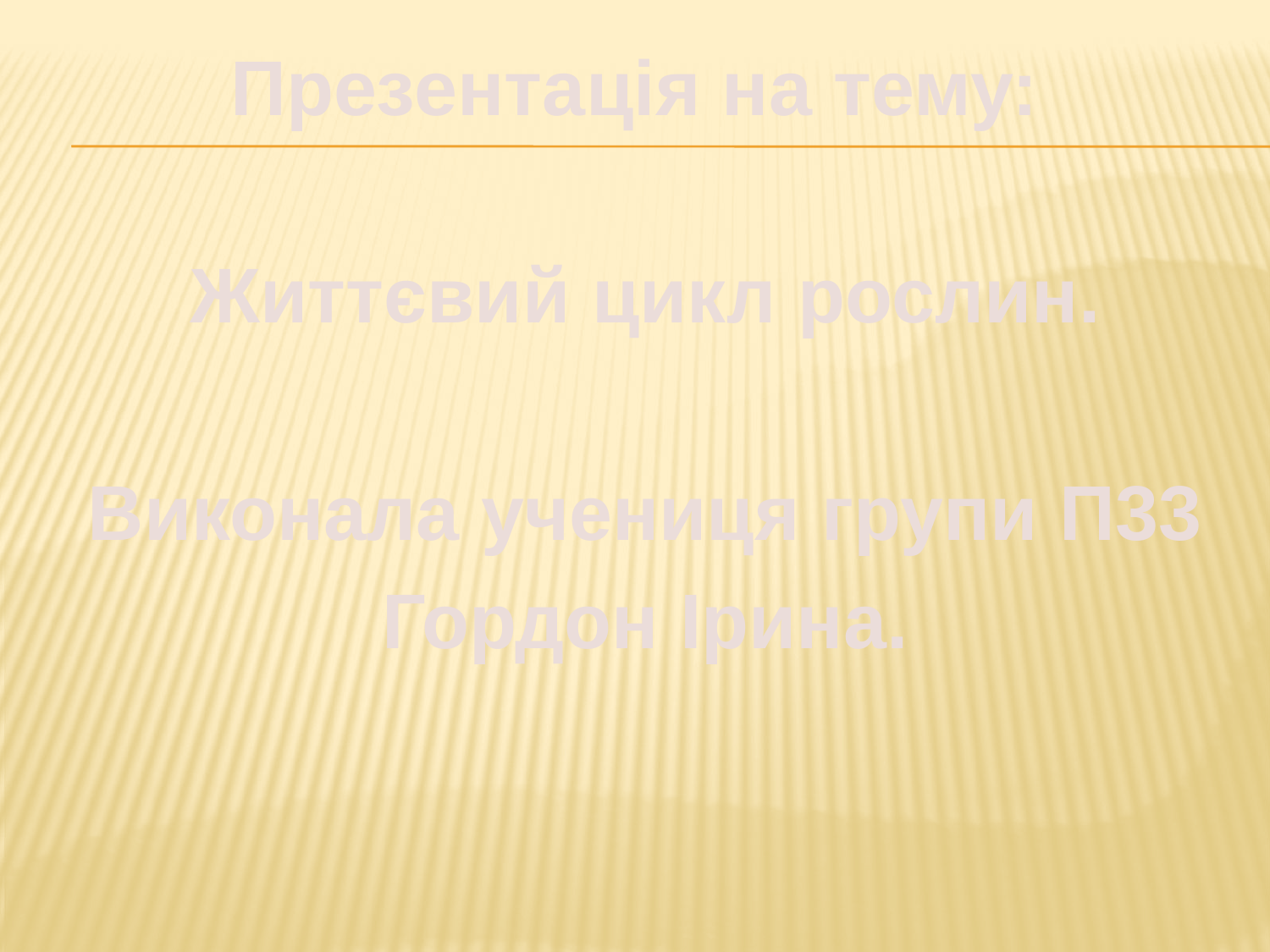

Презентація на тему:

Життєвий цикл рослин.

Виконала учениця групи П33
Гордон Ірина.